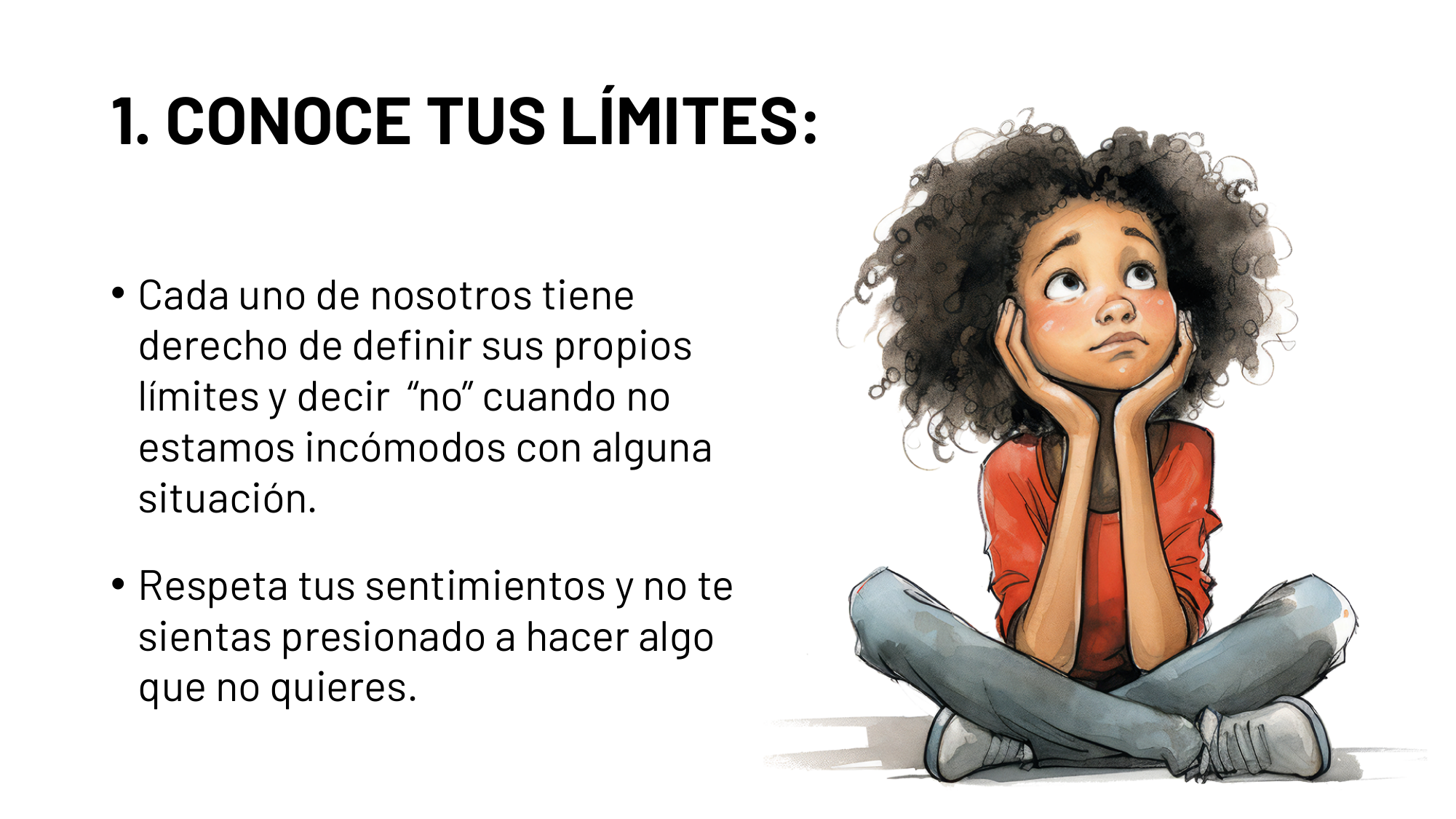

# 1. ConoCE Tus límites:
Cada uno de nosotros tiene derecho de definir sus propios límites y decir  “no” cuando no estamos incómodos con alguna situación.
Respeta tus sentimientos y no te sientas presionado a hacer algo que no quieres.